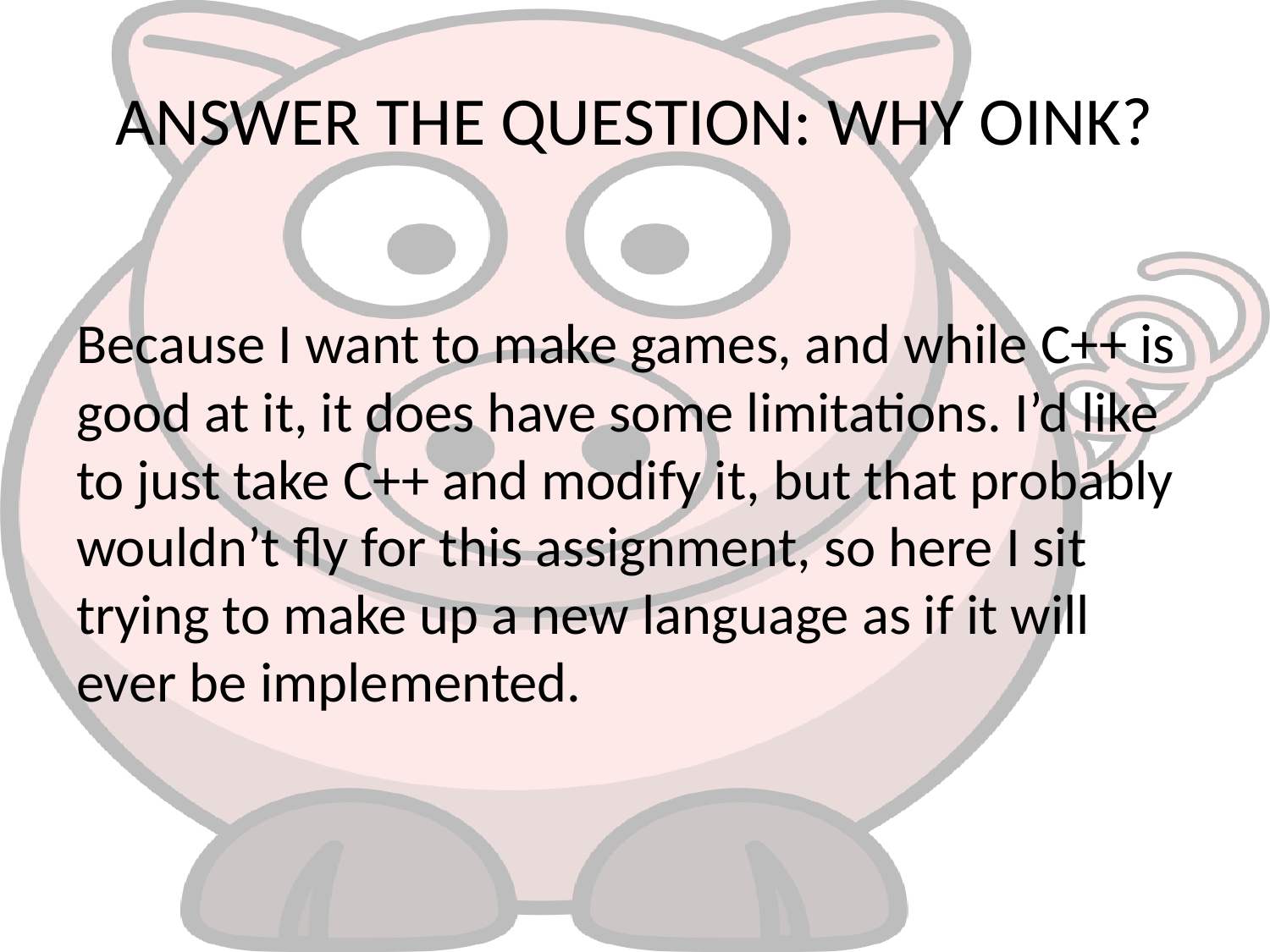

# ANSWER THE QUESTION: WHY OINK?

Because I want to make games, and while C++ is good at it, it does have some limitations. I’d like to just take C++ and modify it, but that probably wouldn’t fly for this assignment, so here I sit trying to make up a new language as if it will ever be implemented.